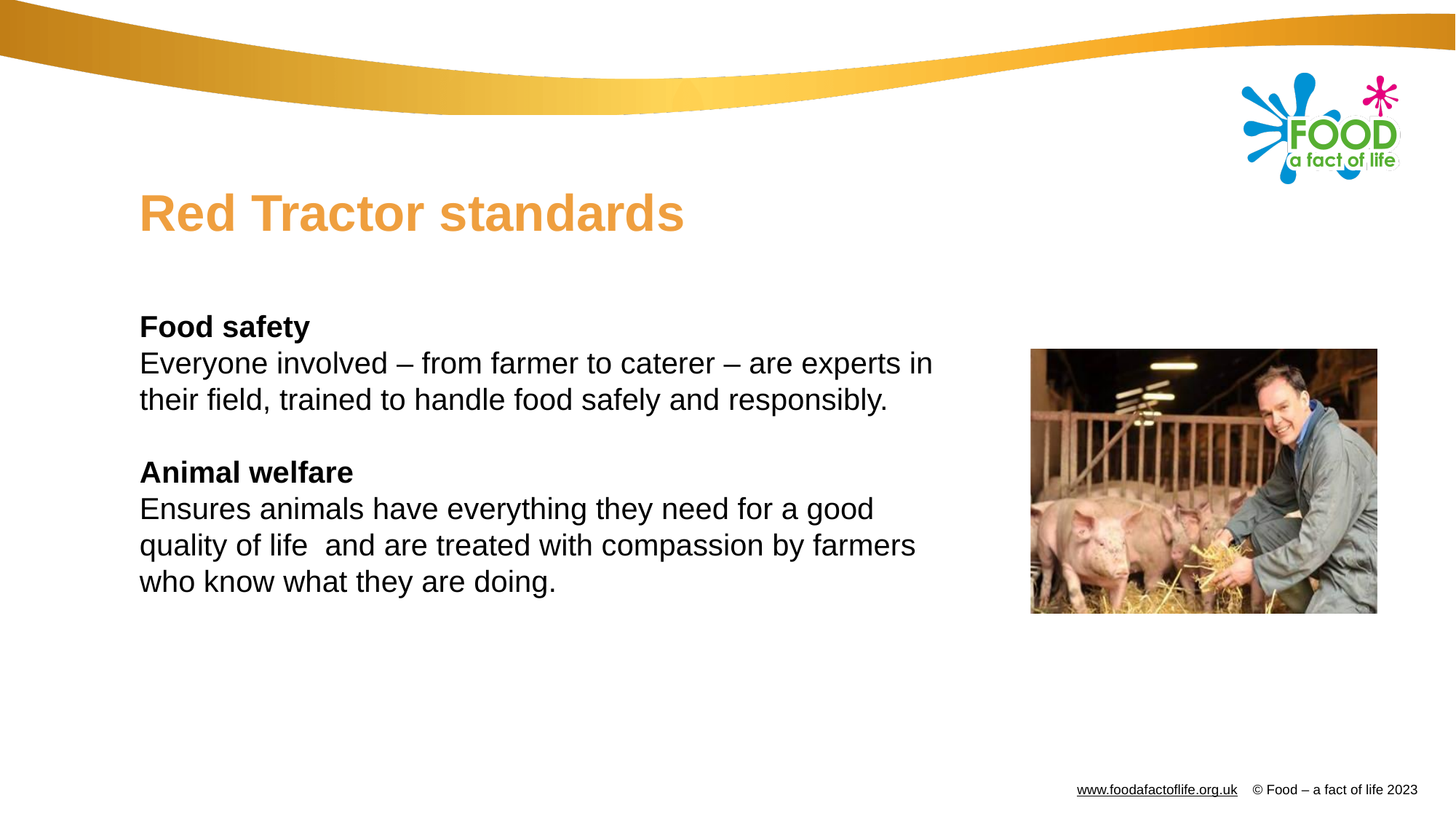

# Red Tractor standards
Food safety
Everyone involved – from farmer to caterer – are experts in their field, trained to handle food safely and responsibly.

Animal welfare
Ensures animals have everything they need for a good quality of life  and are treated with compassion by farmers who know what they are doing.